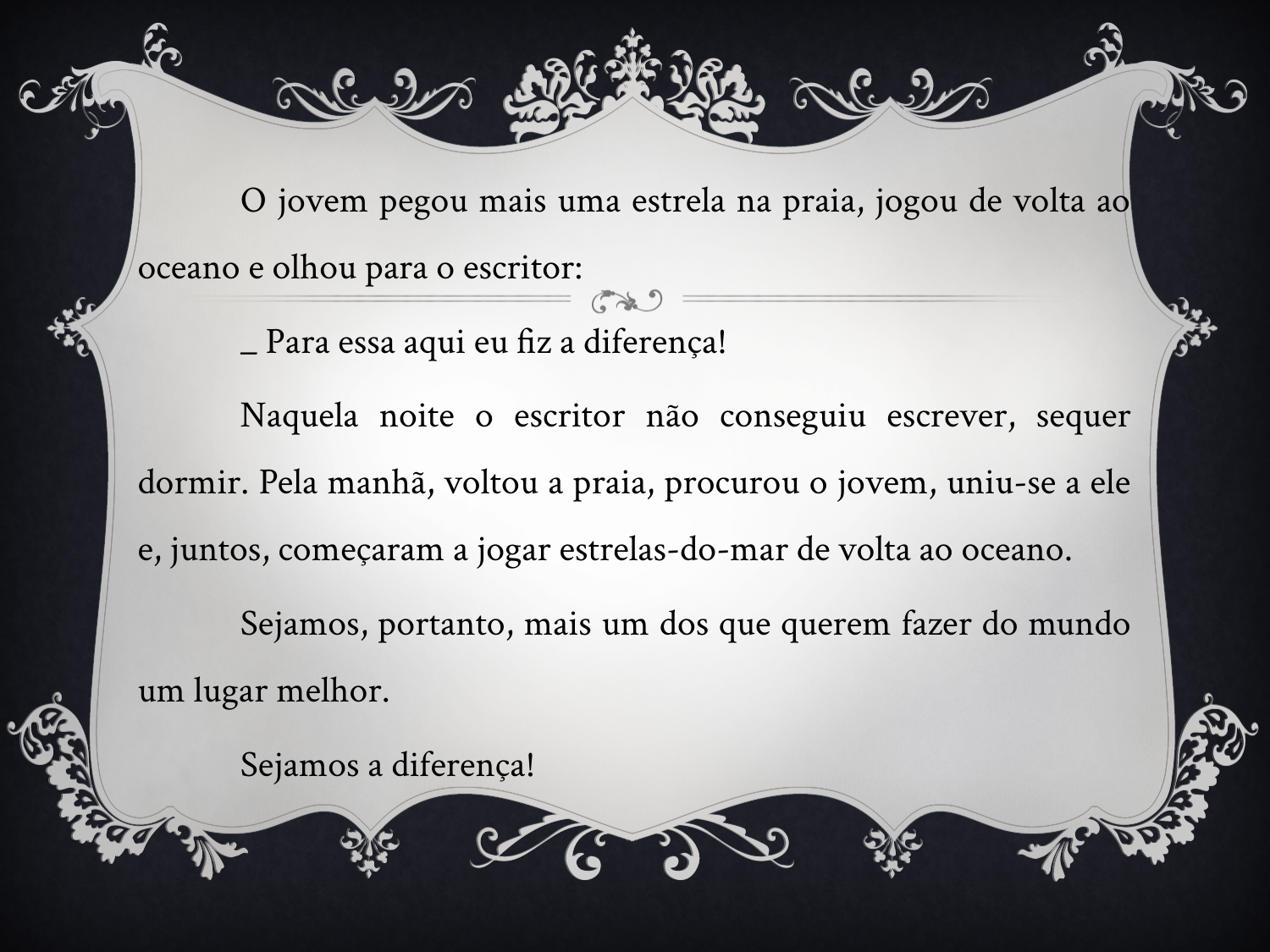

O jovem pegou mais uma estrela na praia, jogou de volta ao oceano e olhou para o escritor:
	_ Para essa aqui eu fiz a diferença!
	Naquela noite o escritor não conseguiu escrever, sequer dormir. Pela manhã, voltou a praia, procurou o jovem, uniu-se a ele e, juntos, começaram a jogar estrelas-do-mar de volta ao oceano.
	Sejamos, portanto, mais um dos que querem fazer do mundo um lugar melhor.
	Sejamos a diferença!